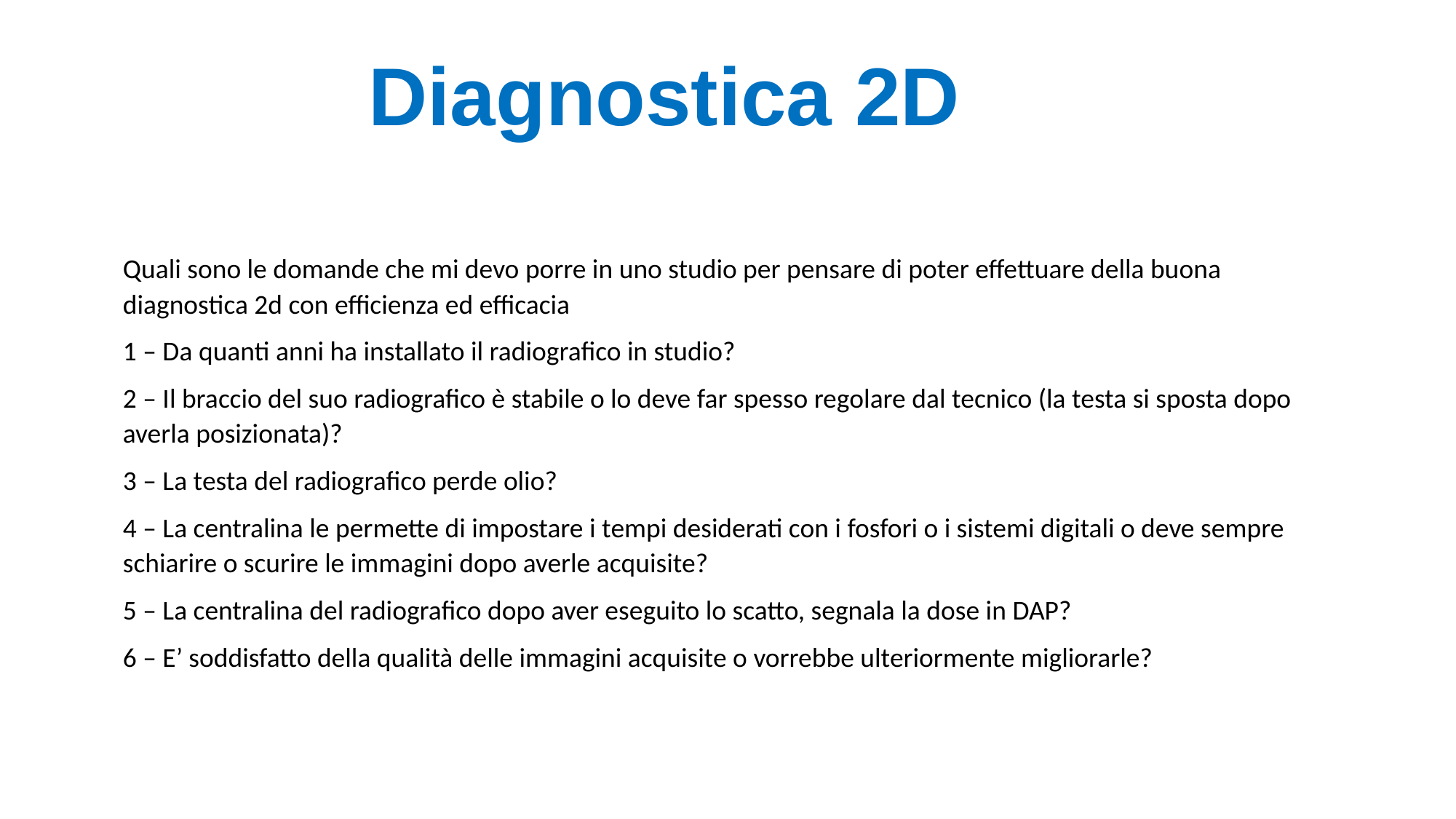

Diagnostica 2D

Quali sono le domande che mi devo porre in uno studio per pensare di poter effettuare della buona diagnostica 2d con efficienza ed efficacia
1 – Da quanti anni ha installato il radiografico in studio?
2 – Il braccio del suo radiografico è stabile o lo deve far spesso regolare dal tecnico (la testa si sposta dopo averla posizionata)?
3 – La testa del radiografico perde olio?
4 – La centralina le permette di impostare i tempi desiderati con i fosfori o i sistemi digitali o deve sempre schiarire o scurire le immagini dopo averle acquisite?
5 – La centralina del radiografico dopo aver eseguito lo scatto, segnala la dose in DAP?
6 – E’ soddisfatto della qualità delle immagini acquisite o vorrebbe ulteriormente migliorarle?